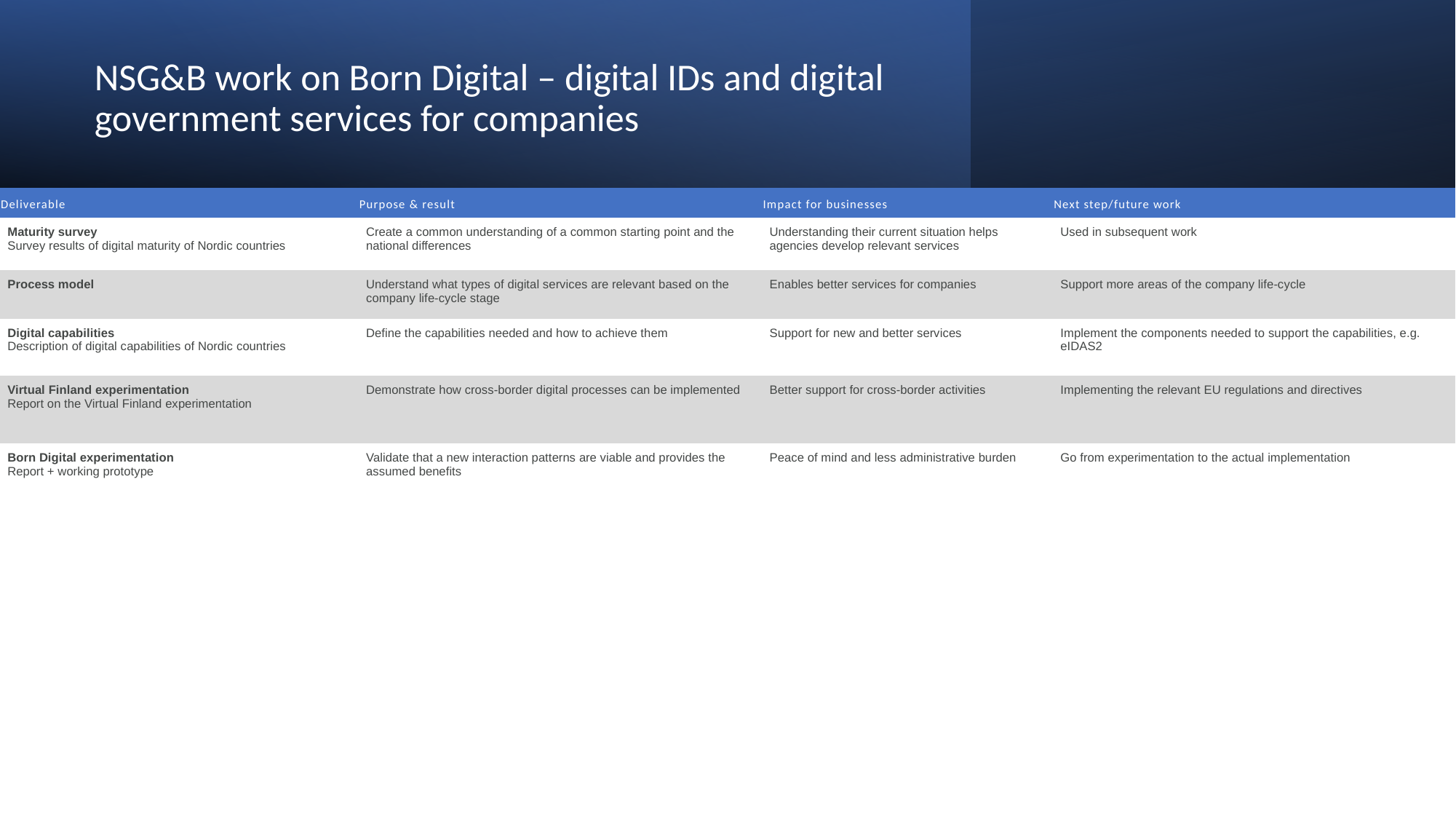

# NSG&B work on Born Digital – digital IDs and digital government services for companies
| Deliverable | Purpose & result | Impact for businesses | Next step/future work |
| --- | --- | --- | --- |
| Maturity survey Survey results of digital maturity of Nordic countries | Create a common understanding of a common starting point and the national differences | Understanding their current situation helps agencies develop relevant services | Used in subsequent work |
| Process model | Understand what types of digital services are relevant based on the company life-cycle stage | Enables better services for companies | Support more areas of the company life-cycle |
| Digital capabilities Description of digital capabilities of Nordic countries | Define the capabilities needed and how to achieve them | Support for new and better services | Implement the components needed to support the capabilities, e.g. eIDAS2 |
| Virtual Finland experimentation Report on the Virtual Finland experimentation | Demonstrate how cross-border digital processes can be implemented | Better support for cross-border activities | Implementing the relevant EU regulations and directives |
| Born Digital experimentation Report + working prototype | Validate that a new interaction patterns are viable and provides the assumed benefits | Peace of mind and less administrative burden | Go from experimentation to the actual implementation |